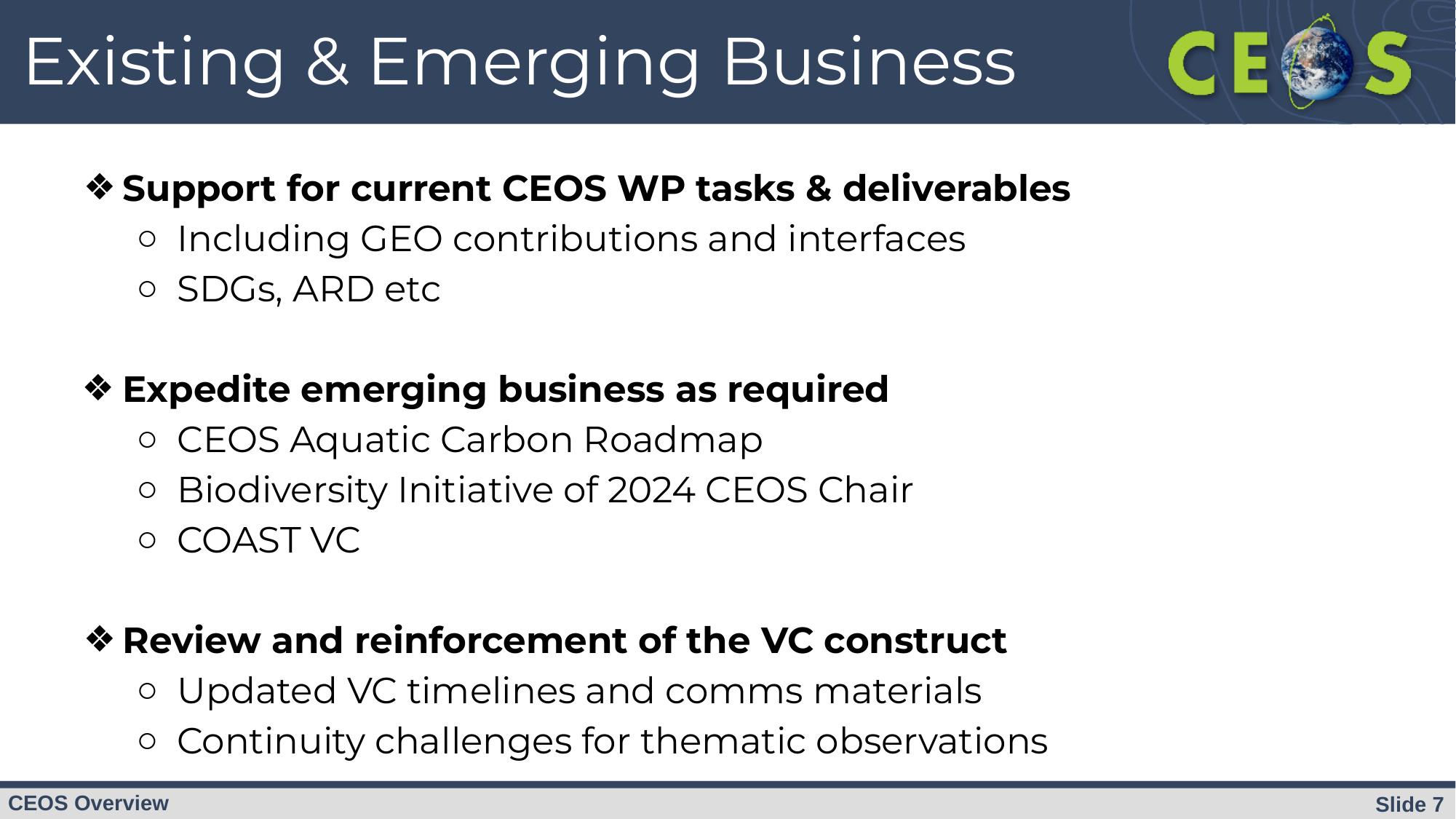

Existing & Emerging Business
Support for current CEOS WP tasks & deliverables
Including GEO contributions and interfaces
SDGs, ARD etc

Expedite emerging business as required
CEOS Aquatic Carbon Roadmap
Biodiversity Initiative of 2024 CEOS Chair
COAST VC

Review and reinforcement of the VC construct
Updated VC timelines and comms materials
Continuity challenges for thematic observations